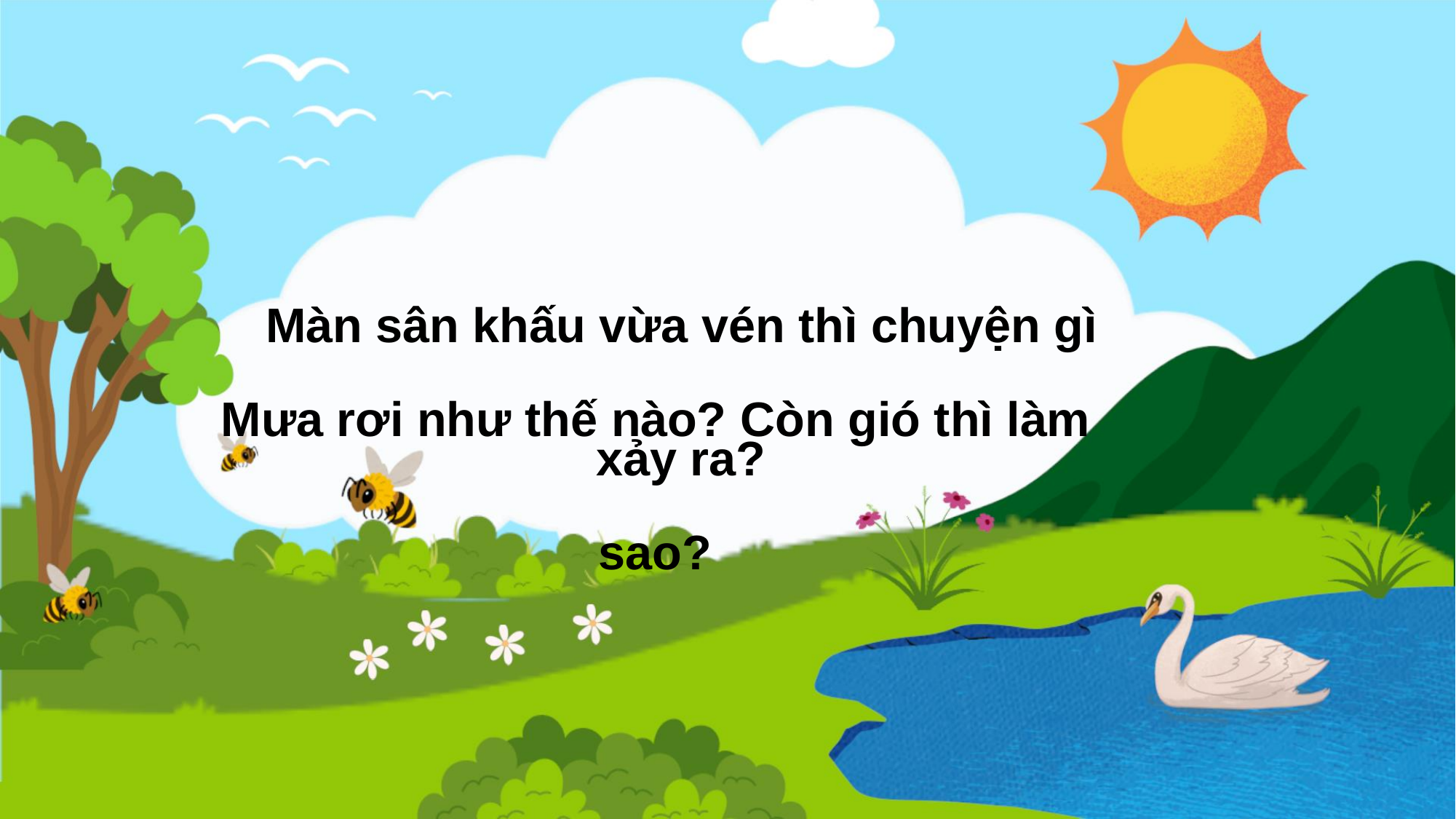

Màn sân khấu vừa vén thì chuyện gì
Mưa rơi như thế nào? Còn gió thì làm
xảy ra?
sao?